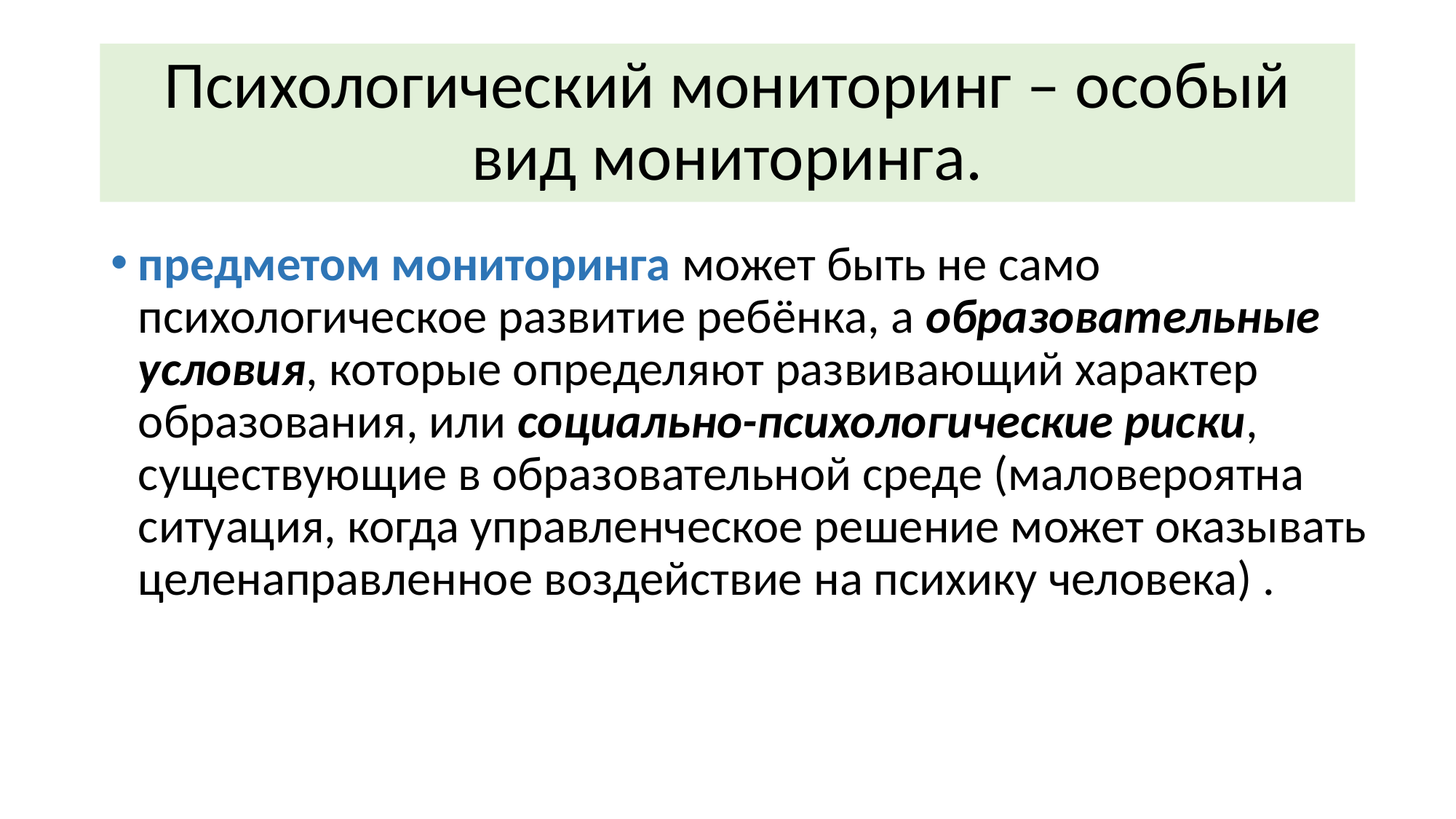

# Психологический мониторинг – особый вид мониторинга.
предметом мониторинга может быть не само психологическое развитие ребёнка, а образовательные условия, которые определяют развивающий характер образования, или социально-психологические риски, существующие в образовательной среде (маловероятна ситуация, когда управленческое решение может оказывать целенаправленное воздействие на психику человека) .